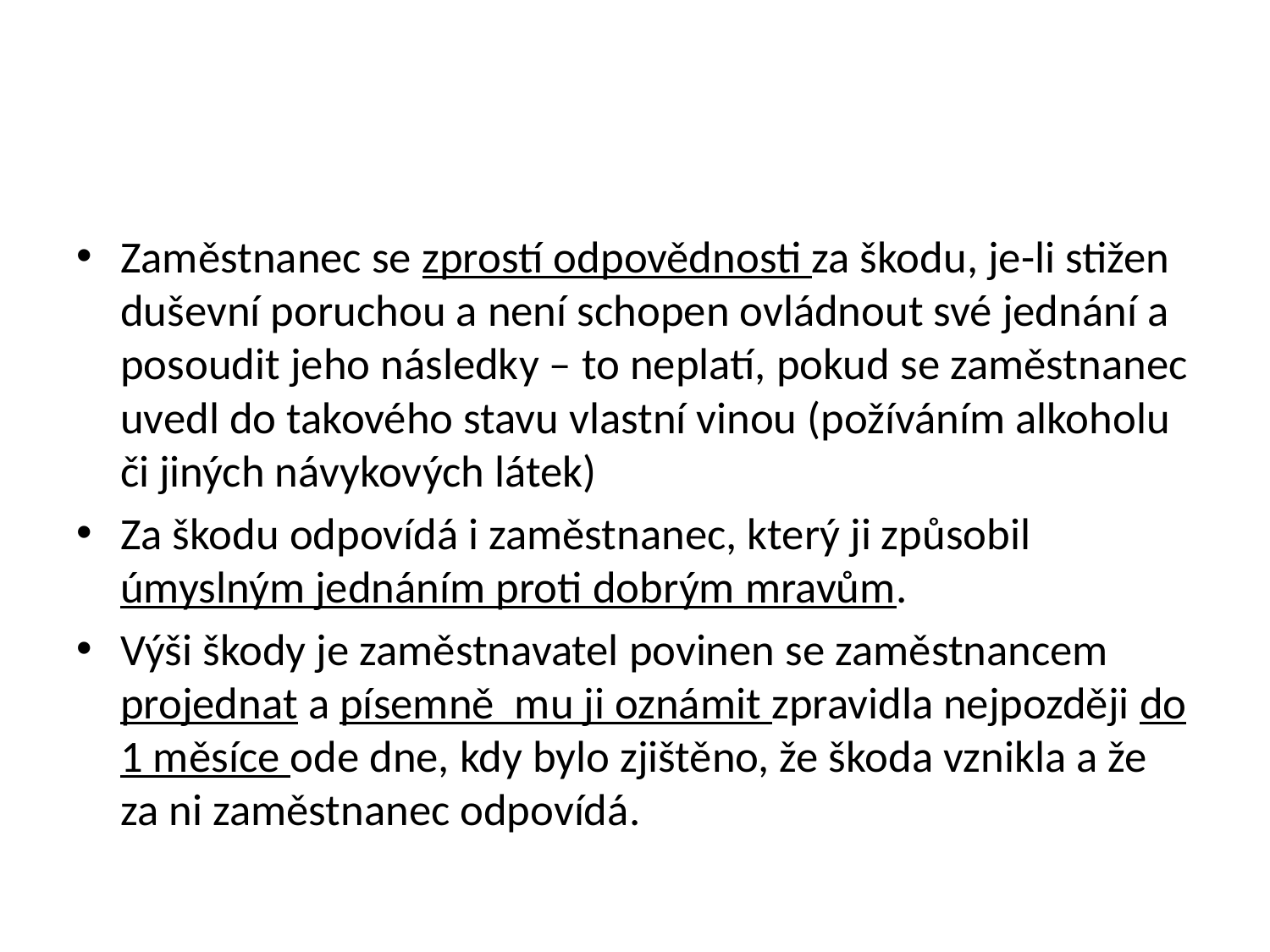

#
Zaměstnanec se zprostí odpovědnosti za škodu, je-li stižen duševní poruchou a není schopen ovládnout své jednání a posoudit jeho následky – to neplatí, pokud se zaměstnanec uvedl do takového stavu vlastní vinou (požíváním alkoholu či jiných návykových látek)
Za škodu odpovídá i zaměstnanec, který ji způsobil úmyslným jednáním proti dobrým mravům.
Výši škody je zaměstnavatel povinen se zaměstnancem  projednat a písemně  mu ji oznámit zpravidla nejpozději do 1 měsíce ode dne, kdy bylo zjištěno, že škoda vznikla a že za ni zaměstnanec odpovídá.